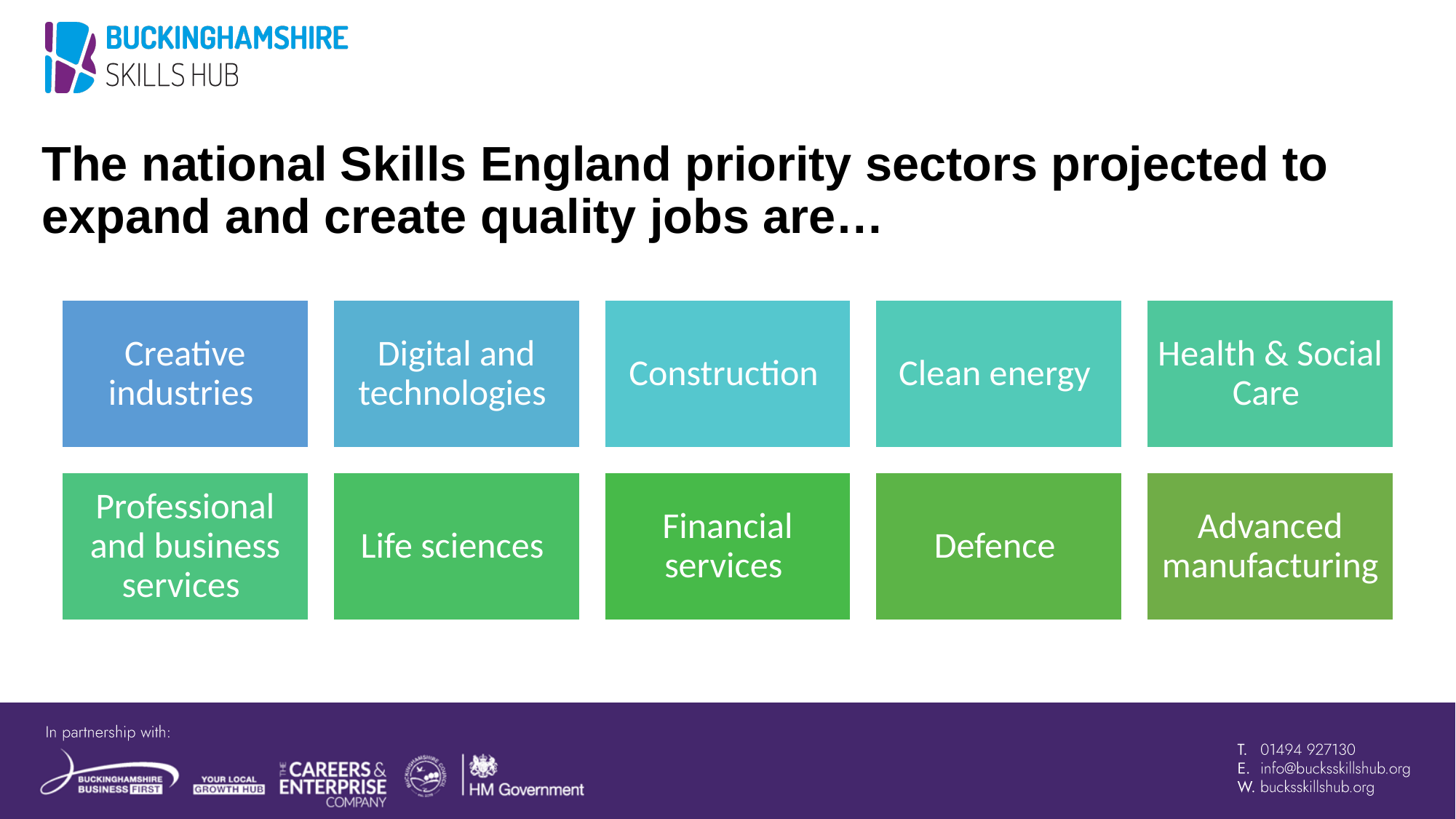

# The national Skills England priority sectors projected to expand and create quality jobs are…
Creative industries
Digital and technologies
Construction
Clean energy
Health & Social Care
Professional and business services
Life sciences
Financial services
Defence
Advanced manufacturing